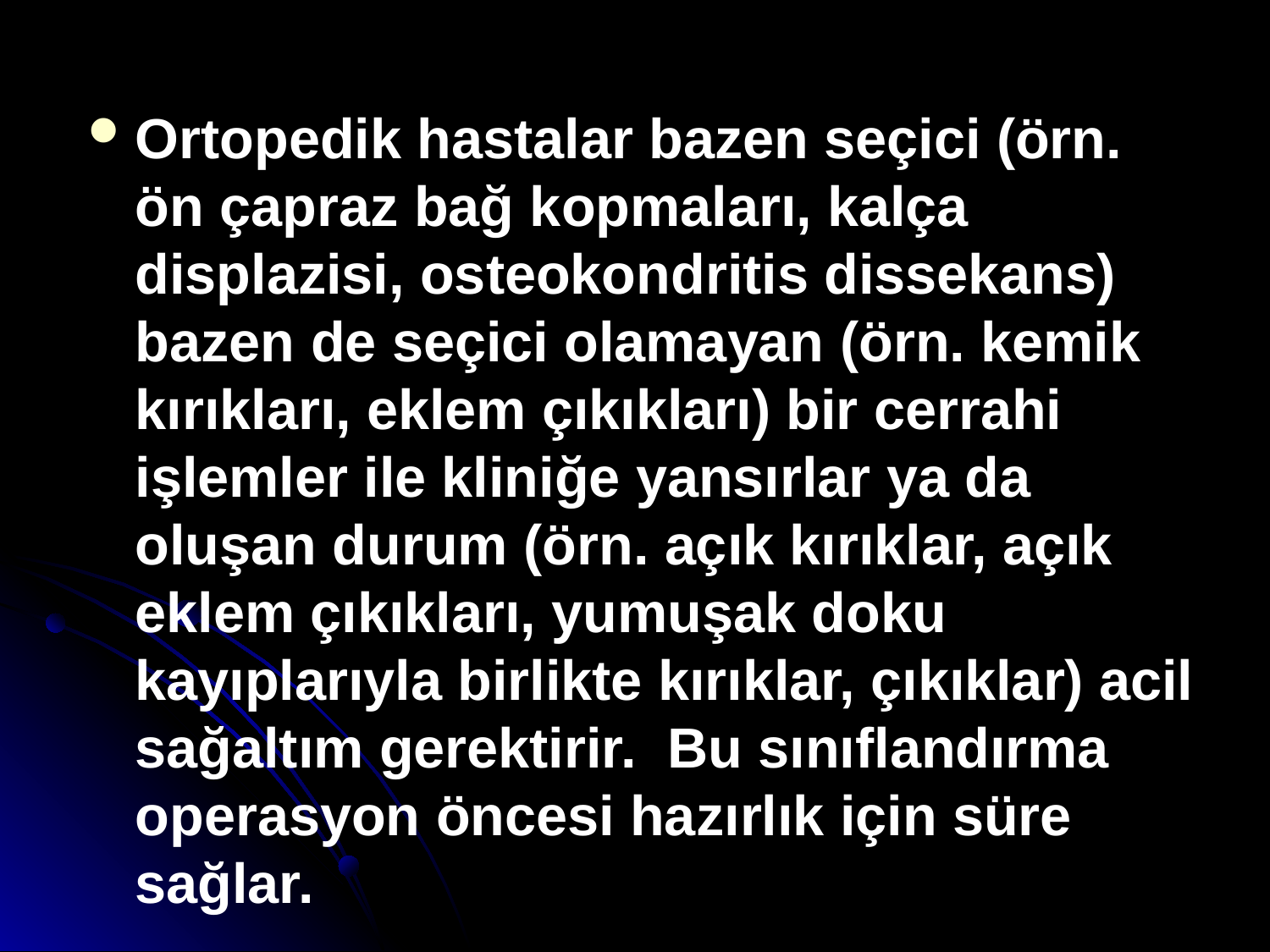

Ortopedik hastalar bazen seçici (örn. ön çapraz bağ kopmaları, kalça displazisi, osteokondritis dissekans) bazen de seçici olamayan (örn. kemik kırıkları, eklem çıkıkları) bir cerrahi işlemler ile kliniğe yansırlar ya da oluşan durum (örn. açık kırıklar, açık eklem çıkıkları, yumuşak doku kayıplarıyla birlikte kırıklar, çıkıklar) acil sağaltım gerektirir.  Bu sınıflandırma operasyon öncesi hazırlık için süre sağlar.